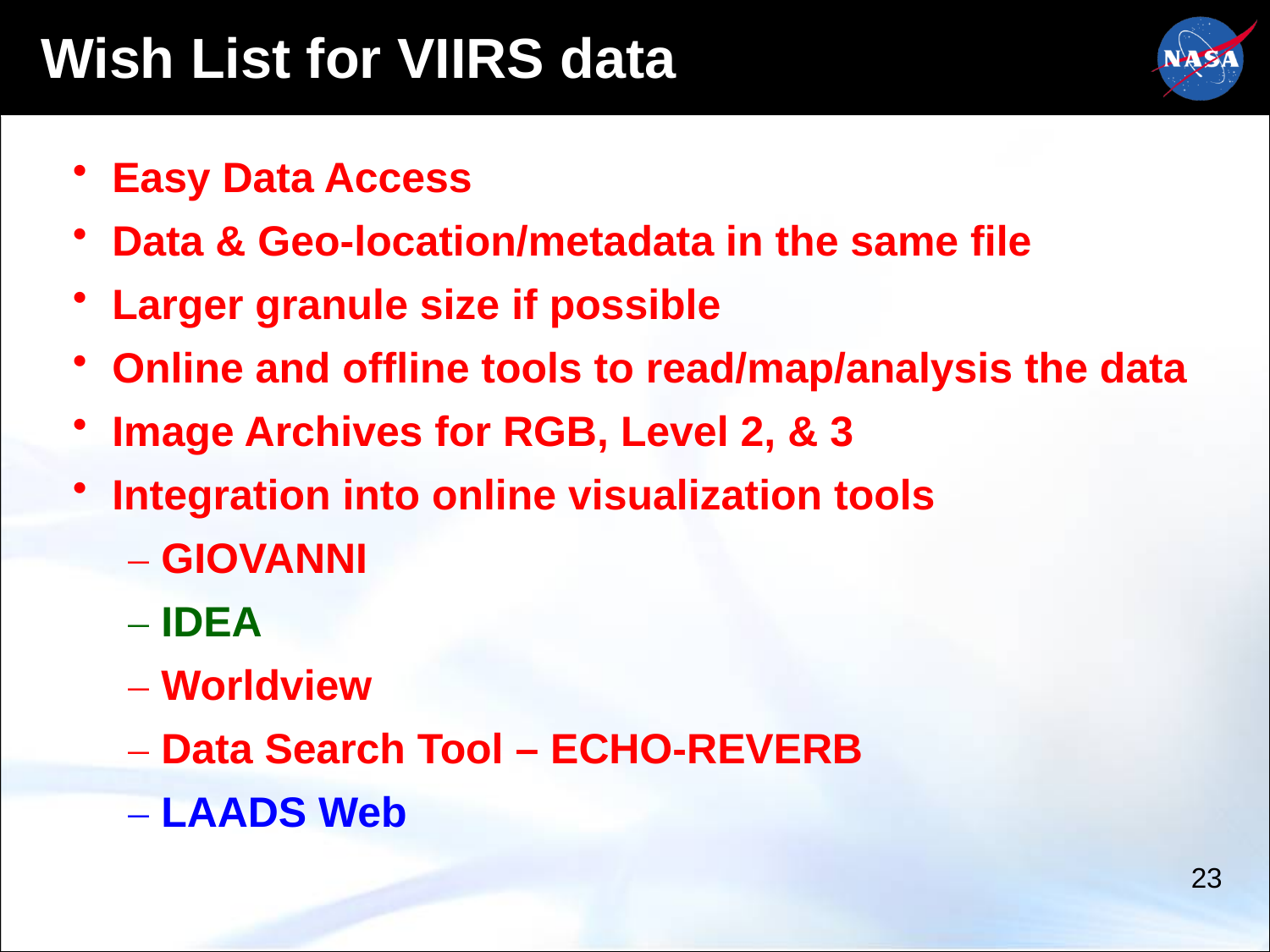

# Wish List for VIIRS data
Easy Data Access
Data & Geo-location/metadata in the same file
Larger granule size if possible
Online and offline tools to read/map/analysis the data
Image Archives for RGB, Level 2, & 3
Integration into online visualization tools
GIOVANNI
IDEA
Worldview
Data Search Tool – ECHO-REVERB
LAADS Web
23